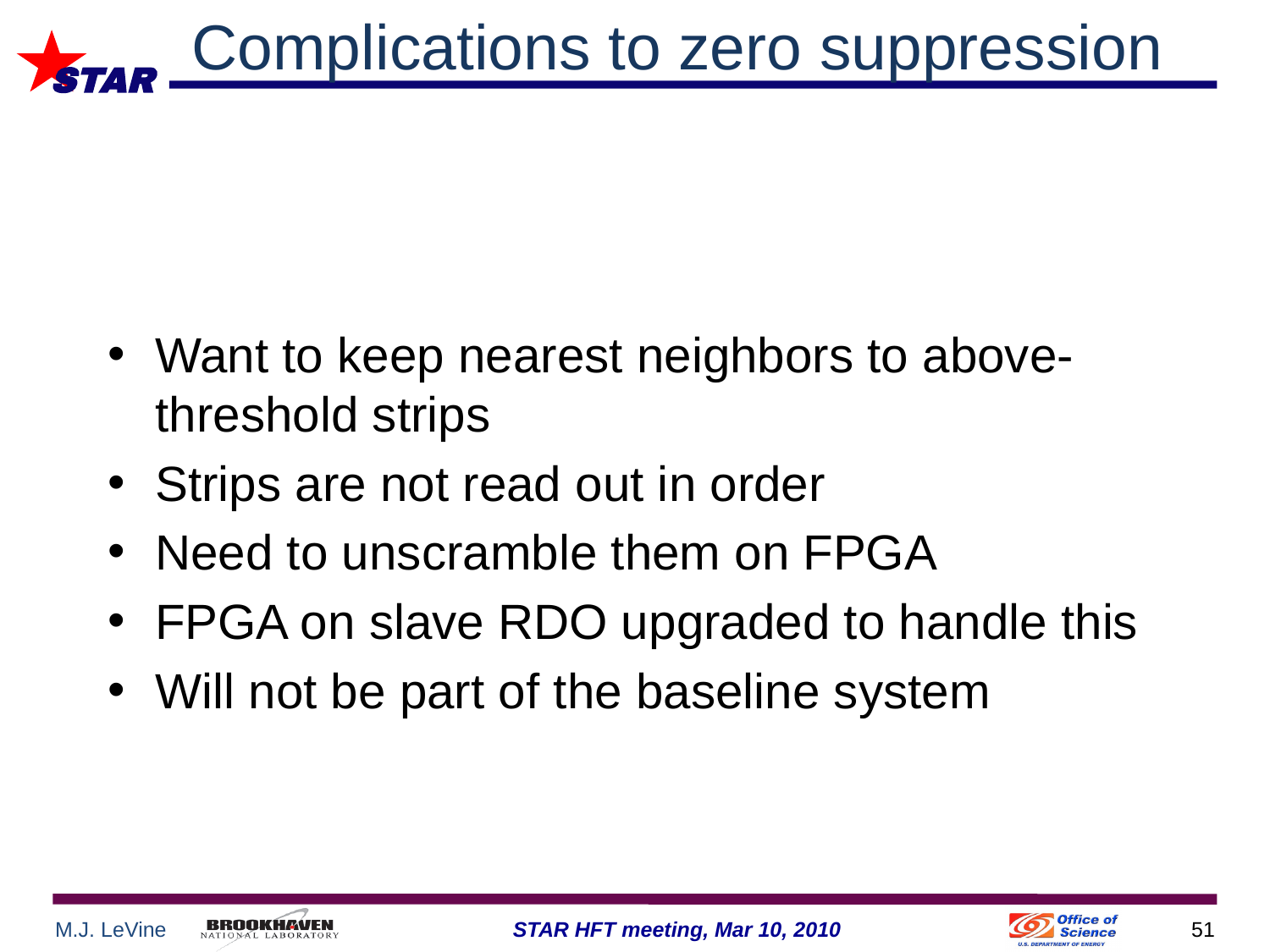

# Complications to zero suppression
Want to keep nearest neighbors to above-threshold strips
Strips are not read out in order
Need to unscramble them on FPGA
FPGA on slave RDO upgraded to handle this
Will not be part of the baseline system